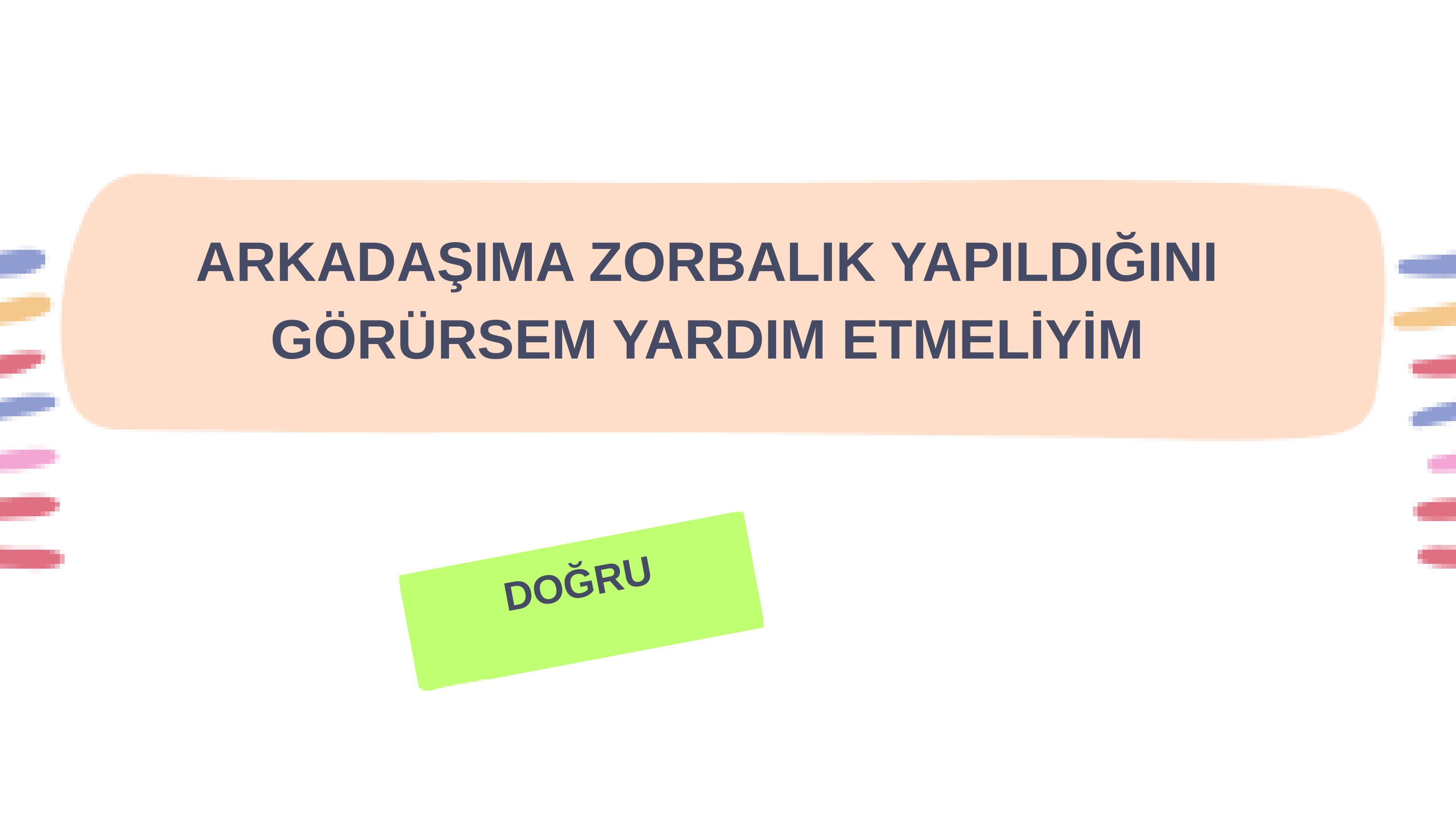

ARKADAŞIMA ZORBALIK YAPILDIĞINI GÖRÜRSEM YARDIM ETMELİYİM

DOĞRU